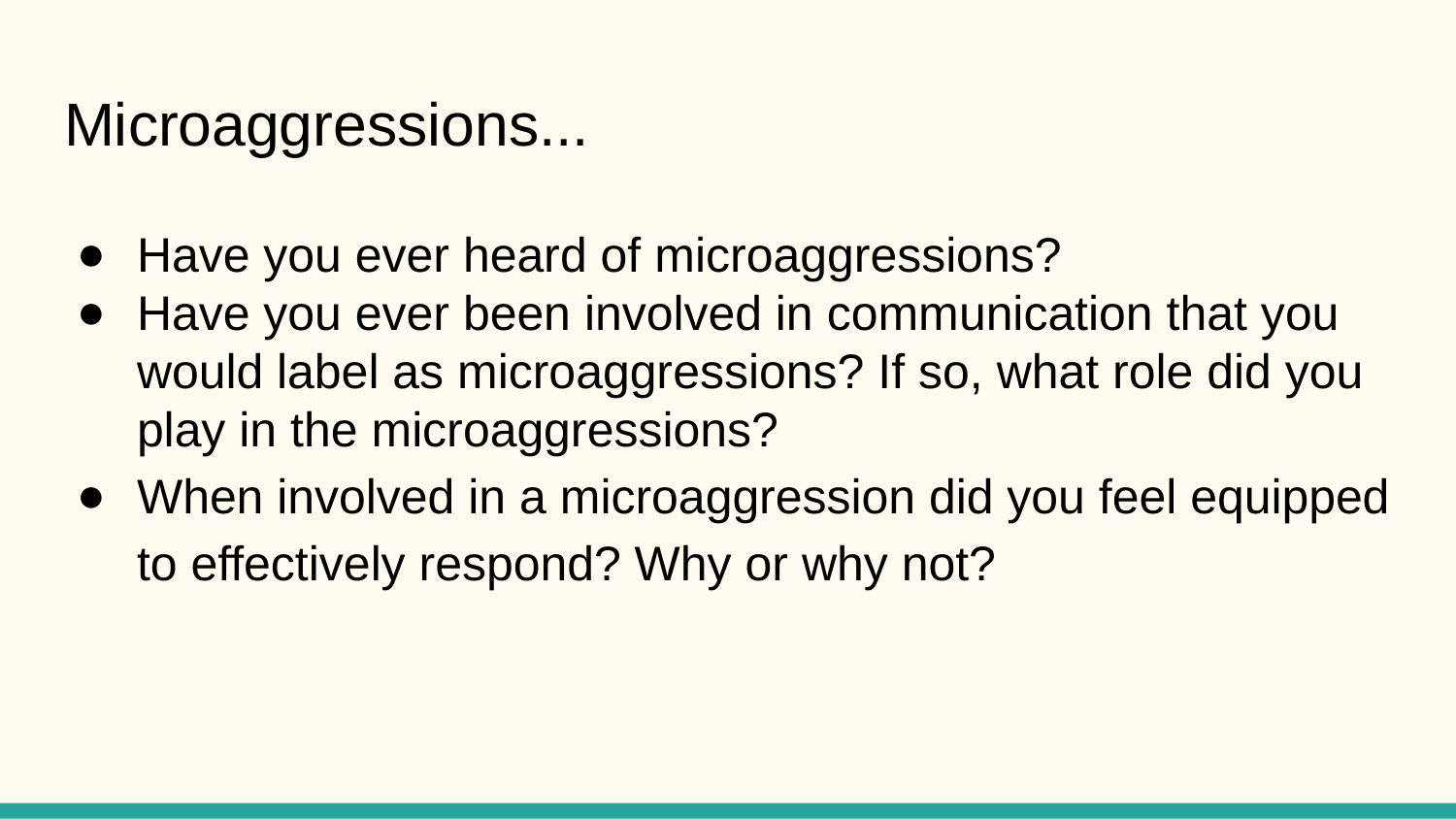

# Microaggressions...

Have you ever heard of microaggressions?
Have you ever been involved in communication that you would label as microaggressions? If so, what role did you play in the microaggressions?
When involved in a microaggression did you feel equipped to effectively respond? Why or why not?